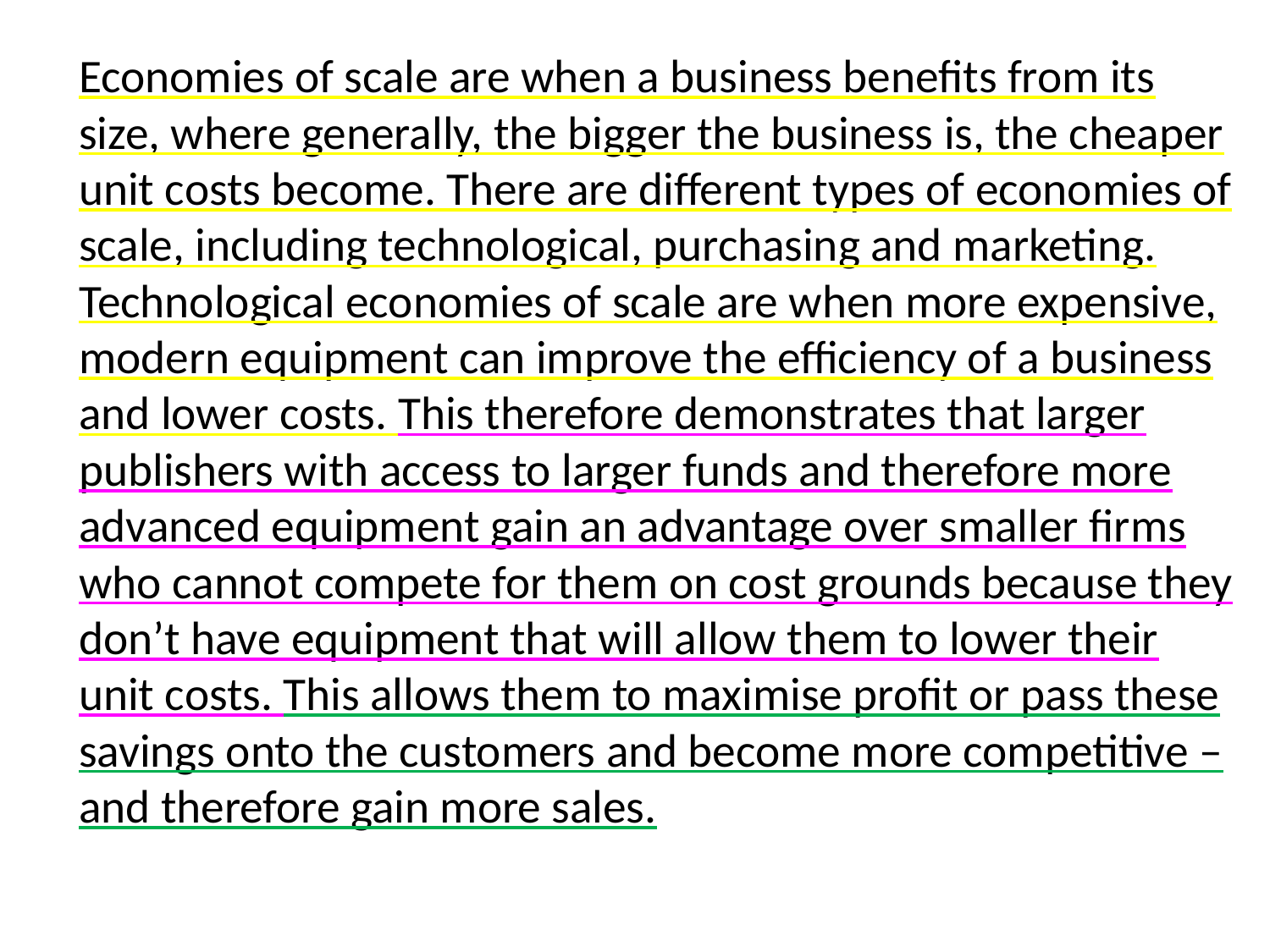

Economies of scale are when a business benefits from its size, where generally, the bigger the business is, the cheaper unit costs become. There are different types of economies of scale, including technological, purchasing and marketing. Technological economies of scale are when more expensive, modern equipment can improve the efficiency of a business and lower costs. This therefore demonstrates that larger publishers with access to larger funds and therefore more advanced equipment gain an advantage over smaller firms who cannot compete for them on cost grounds because they don’t have equipment that will allow them to lower their unit costs. This allows them to maximise profit or pass these savings onto the customers and become more competitive – and therefore gain more sales.